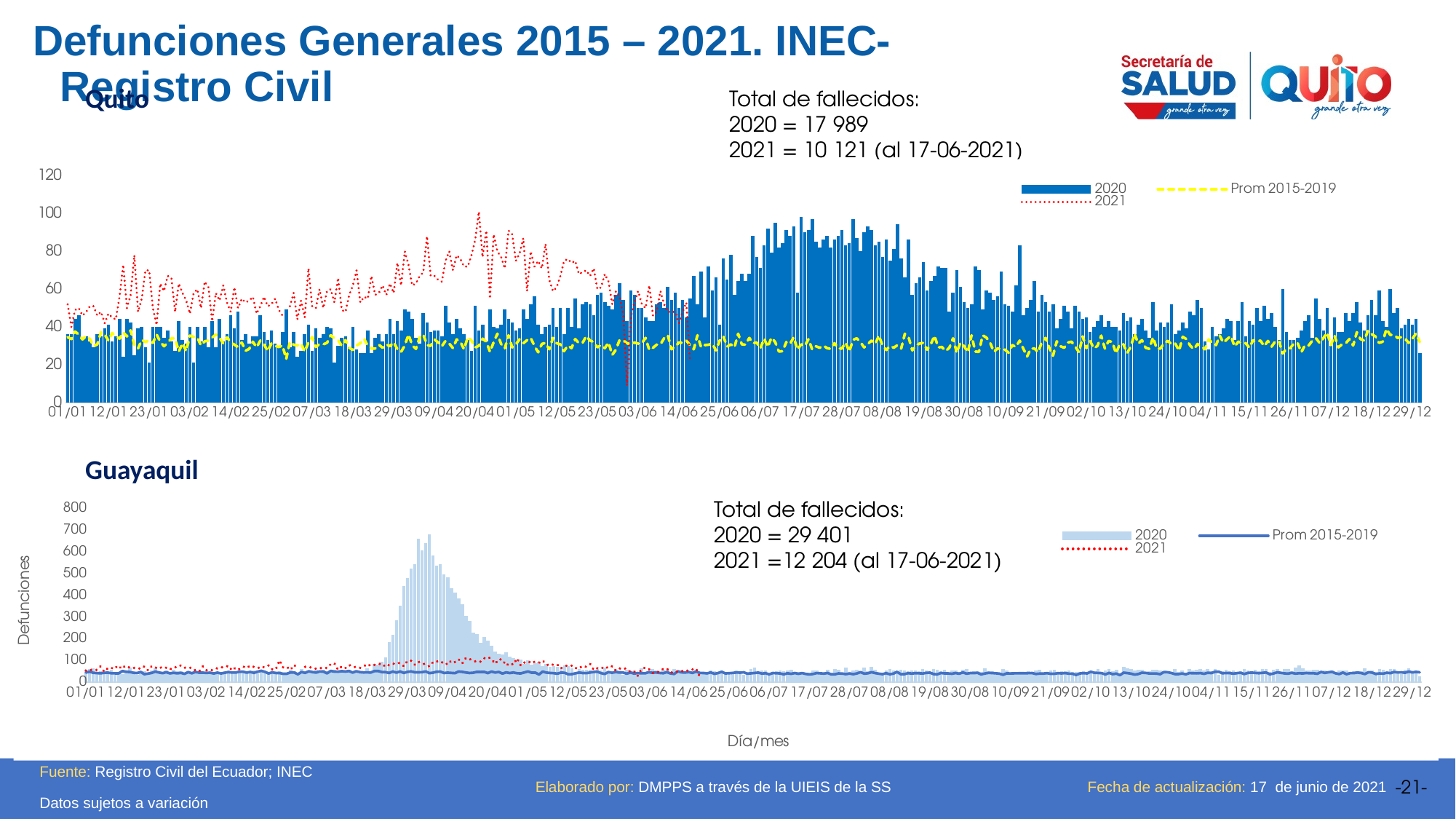

Defunciones Generales 2015 – 2021. INEC- Registro Civil

Quito
Total de fallecidos:
2020 = 17 989
2021 = 10 121 (al 17-06-2021)

### Chart

| Category | 2020 | Prom 2015-2019 | 2021 |
|---|---|---|---|
| 01/01 | 36.0 | 34.6 | 52.0 |
| 02/01 | 36.0 | 33.6 | 40.0 |
| 03/01 | 44.0 | 37.6 | 49.0 |
| 04/01 | 46.0 | 36.0 | 50.0 |
| 05/01 | 34.0 | 33.4 | 46.0 |
| 06/01 | 35.0 | 35.2 | 48.0 |
| 07/01 | 32.0 | 33.6 | 51.0 |
| 08/01 | 29.0 | 29.8 | 51.0 |
| 09/01 | 36.0 | 30.8 | 46.0 |
| 10/01 | 35.0 | 37.2 | 48.0 |
| 11/01 | 39.0 | 36.0 | 42.0 |
| 12/01 | 41.0 | 32.8 | 47.0 |
| 13/01 | 32.0 | 36.8 | 45.0 |
| 14/01 | 35.0 | 35.0 | 44.0 |
| 15/01 | 44.0 | 33.8 | 56.0 |
| 16/01 | 24.0 | 37.2 | 73.0 |
| 17/01 | 44.0 | 35.0 | 50.0 |
| 18/01 | 42.0 | 38.2 | 57.0 |
| 19/01 | 25.0 | 30.4 | 78.0 |
| 20/01 | 39.0 | 28.6 | 48.0 |
| 21/01 | 40.0 | 33.2 | 55.0 |
| 22/01 | 29.0 | 32.0 | 70.0 |
| 23/01 | 21.0 | 33.0 | 70.0 |
| 24/01 | 40.0 | 31.6 | 50.0 |
| 25/01 | 40.0 | 36.0 | 41.0 |
| 26/01 | 40.0 | 32.2 | 63.0 |
| 27/01 | 34.0 | 29.8 | 59.0 |
| 28/01 | 38.0 | 31.6 | 67.0 |
| 29/01 | 32.0 | 34.0 | 66.0 |
| 30/01 | 27.0 | 34.0 | 48.0 |
| 31/01 | 43.0 | 27.0 | 63.0 |
| 01/02 | 33.0 | 31.4 | 58.0 |
| 02/02 | 31.0 | 27.2 | 54.0 |
| 03/02 | 40.0 | 35.4 | 47.0 |
| 04/02 | 21.0 | 34.8 | 58.0 |
| 05/02 | 40.0 | 34.4 | 60.0 |
| 06/02 | 32.0 | 30.2 | 50.0 |
| 07/02 | 40.0 | 32.4 | 64.0 |
| 08/02 | 29.0 | 32.8 | 61.0 |
| 09/02 | 43.0 | 34.4 | 43.0 |
| 10/02 | 29.0 | 36.0 | 58.0 |
| 11/02 | 44.0 | 34.4 | 54.0 |
| 12/02 | 32.0 | 31.2 | 62.0 |
| 13/02 | 36.0 | 34.4 | 53.0 |
| 14/02 | 46.0 | 32.2 | 48.0 |
| 15/02 | 39.0 | 30.6 | 61.0 |
| 16/02 | 48.0 | 29.4 | 50.0 |
| 17/02 | 33.0 | 31.8 | 55.0 |
| 18/02 | 36.0 | 27.4 | 53.0 |
| 19/02 | 31.0 | 28.4 | 54.0 |
| 20/02 | 35.0 | 32.2 | 56.0 |
| 21/02 | 35.0 | 29.2 | 47.0 |
| 22/02 | 46.0 | 32.8 | 51.0 |
| 23/02 | 37.0 | 30.8 | 56.0 |
| 24/02 | 33.0 | 27.2 | 51.0 |
| 25/02 | 38.0 | 31.2 | 52.0 |
| 26/02 | 31.0 | 30.0 | 55.0 |
| 27/02 | 30.0 | 29.4 | 49.0 |
| 28/02 | 37.0 | 30.2 | 46.0 |
| 29/02 | 49.0 | 23.0 | None |
| 01/03 | 29.0 | 32.2 | 51.0 |
| 02/03 | 37.0 | 30.6 | 58.0 |
| 03/03 | 24.0 | 30.2 | 44.0 |
| 04/03 | 27.0 | 31.2 | 54.0 |
| 05/03 | 36.0 | 27.0 | 45.0 |
| 06/03 | 41.0 | 31.8 | 71.0 |
| 07/03 | 27.0 | 34.6 | 51.0 |
| 08/03 | 39.0 | 29.4 | 50.0 |
| 09/03 | 34.0 | 31.0 | 60.0 |
| 10/03 | 36.0 | 30.8 | 50.0 |
| 11/03 | 40.0 | 31.6 | 59.0 |
| 12/03 | 39.0 | 35.6 | 60.0 |
| 13/03 | 21.0 | 34.0 | 53.0 |
| 14/03 | 30.0 | 33.0 | 66.0 |
| 15/03 | 34.0 | 30.0 | 49.0 |
| 16/03 | 35.0 | 33.0 | 48.0 |
| 17/03 | 29.0 | 29.0 | 57.0 |
| 18/03 | 40.0 | 27.8 | 62.0 |
| 19/03 | 28.0 | 30.2 | 70.0 |
| 20/03 | 26.0 | 31.4 | 53.0 |
| 21/03 | 26.0 | 33.8 | 56.0 |
| 22/03 | 38.0 | 30.0 | 55.0 |
| 23/03 | 26.0 | 28.6 | 67.0 |
| 24/03 | 34.0 | 28.6 | 57.0 |
| 25/03 | 36.0 | 30.6 | 58.0 |
| 26/03 | 32.0 | 29.0 | 62.0 |
| 27/03 | 36.0 | 30.8 | 57.0 |
| 28/03 | 44.0 | 29.8 | 63.0 |
| 29/03 | 36.0 | 32.0 | 58.0 |
| 30/03 | 43.0 | 28.2 | 74.0 |
| 31/03 | 38.0 | 26.8 | 62.0 |
| 01/04 | 49.0 | 30.2 | 80.0 |
| 02/04 | 48.0 | 36.0 | 73.0 |
| 03/04 | 44.0 | 30.4 | 62.0 |
| 04/04 | 34.0 | 28.4 | 63.0 |
| 05/04 | 31.0 | 34.4 | 67.0 |
| 06/04 | 47.0 | 36.0 | 69.0 |
| 07/04 | 42.0 | 30.4 | 88.0 |
| 08/04 | 37.0 | 30.0 | 67.0 |
| 09/04 | 38.0 | 33.4 | 67.0 |
| 10/04 | 38.0 | 31.8 | 65.0 |
| 11/04 | 35.0 | 29.8 | 64.0 |
| 12/04 | 51.0 | 32.6 | 75.0 |
| 13/04 | 42.0 | 31.2 | 80.0 |
| 14/04 | 36.0 | 28.8 | 70.0 |
| 15/04 | 44.0 | 33.4 | 78.0 |
| 16/04 | 39.0 | 32.2 | 76.0 |
| 17/04 | 36.0 | 28.2 | 72.0 |
| 18/04 | 33.0 | 34.6 | 72.0 |
| 19/04 | 27.0 | 32.8 | 78.0 |
| 20/04 | 51.0 | 29.2 | 86.0 |
| 21/04 | 38.0 | 30.0 | 101.0 |
| 22/04 | 41.0 | 33.8 | 77.0 |
| 23/04 | 32.0 | 32.2 | 91.0 |
| 24/04 | 49.0 | 26.8 | 55.0 |
| 25/04 | 40.0 | 32.0 | 89.0 |
| 26/04 | 39.0 | 36.4 | 80.0 |
| 27/04 | 41.0 | 31.0 | 77.0 |
| 28/04 | 49.0 | 28.6 | 71.0 |
| 29/04 | 44.0 | 35.6 | 91.0 |
| 30/04 | 42.0 | 29.2 | 89.0 |
| 01/05 | 38.0 | 30.8 | 75.0 |
| 02/05 | 39.0 | 33.6 | 79.0 |
| 03/05 | 49.0 | 31.4 | 87.0 |
| 04/05 | 44.0 | 33.0 | 59.0 |
| 05/05 | 52.0 | 34.2 | 80.0 |
| 06/05 | 56.0 | 30.0 | 72.0 |
| 07/05 | 41.0 | 26.6 | 75.0 |
| 08/05 | 36.0 | 31.0 | 71.0 |
| 09/05 | 40.0 | 31.6 | 84.0 |
| 10/05 | 41.0 | 28.2 | 65.0 |
| 11/05 | 50.0 | 34.2 | 59.0 |
| 12/05 | 40.0 | 31.4 | 61.0 |
| 13/05 | 50.0 | 30.8 | 67.0 |
| 14/05 | 36.0 | 27.2 | 75.0 |
| 15/05 | 50.0 | 30.2 | 76.0 |
| 16/05 | 40.0 | 28.8 | 74.0 |
| 17/05 | 55.0 | 33.6 | 75.0 |
| 18/05 | 39.0 | 31.4 | 68.0 |
| 19/05 | 52.0 | 31.6 | 69.0 |
| 20/05 | 53.0 | 35.2 | 70.0 |
| 21/05 | 52.0 | 32.8 | 67.0 |
| 22/05 | 46.0 | 32.0 | 71.0 |
| 23/05 | 57.0 | 29.2 | 60.0 |
| 24/05 | 58.0 | 30.4 | 61.0 |
| 25/05 | 53.0 | 28.8 | 68.0 |
| 26/05 | 51.0 | 31.8 | 64.0 |
| 27/05 | 49.0 | 25.2 | 52.0 |
| 28/05 | 57.0 | 28.0 | 59.0 |
| 29/05 | 63.0 | 33.2 | 56.0 |
| 30/05 | 54.0 | 32.8 | 46.0 |
| 31/05 | 43.0 | 31.4 | 9.0 |
| 01/06 | 59.0 | 30.6 | 45.0 |
| 02/06 | 57.0 | 31.8 | 53.0 |
| 03/06 | 50.0 | 31.2 | 59.0 |
| 04/06 | 50.0 | 31.4 | 52.0 |
| 05/06 | 45.0 | 34.2 | 50.0 |
| 06/06 | 43.0 | 27.8 | 62.0 |
| 07/06 | 43.0 | 29.0 | 46.0 |
| 08/06 | 52.0 | 30.6 | 48.0 |
| 09/06 | 53.0 | 30.8 | 59.0 |
| 10/06 | 50.0 | 34.0 | 52.0 |
| 11/06 | 61.0 | 35.6 | 48.0 |
| 12/06 | 54.0 | 28.2 | 48.0 |
| 13/06 | 58.0 | 29.6 | 48.0 |
| 14/06 | 50.0 | 31.8 | 42.0 |
| 15/06 | 54.0 | 31.6 | 48.0 |
| 16/06 | 45.0 | 32.8 | 53.0 |
| 17/06 | 55.0 | 30.4 | 22.0 |
| 18/06 | 67.0 | 28.2 | None |
| 19/06 | 52.0 | 35.6 | None |
| 20/06 | 69.0 | 29.2 | None |
| 21/06 | 45.0 | 30.4 | None |
| 22/06 | 72.0 | 30.6 | None |
| 23/06 | 59.0 | 31.2 | None |
| 24/06 | 66.0 | 27.6 | None |
| 25/06 | 41.0 | 32.8 | None |
| 26/06 | 76.0 | 35.0 | None |
| 27/06 | 65.0 | 29.6 | None |
| 28/06 | 78.0 | 30.8 | None |
| 29/06 | 57.0 | 29.2 | None |
| 30/06 | 64.0 | 36.4 | None |
| 01/07 | 68.0 | 30.8 | None |
| 02/07 | 64.0 | 30.6 | None |
| 03/07 | 68.0 | 34.2 | None |
| 04/07 | 88.0 | 31.4 | None |
| 05/07 | 77.0 | 31.8 | None |
| 06/07 | 71.0 | 28.6 | None |
| 07/07 | 83.0 | 33.8 | None |
| 08/07 | 92.0 | 29.4 | None |
| 09/07 | 79.0 | 34.4 | None |
| 10/07 | 95.0 | 32.0 | None |
| 11/07 | 82.0 | 27.0 | None |
| 12/07 | 84.0 | 27.2 | None |
| 13/07 | 91.0 | 32.0 | None |
| 14/07 | 88.0 | 31.0 | None |
| 15/07 | 93.0 | 34.6 | None |
| 16/07 | 58.0 | 28.0 | None |
| 17/07 | 98.0 | 30.8 | None |
| 18/07 | 90.0 | 30.0 | None |
| 19/07 | 91.0 | 33.6 | None |
| 20/07 | 97.0 | 28.0 | None |
| 21/07 | 85.0 | 29.8 | None |
| 22/07 | 82.0 | 29.0 | None |
| 23/07 | 86.0 | 30.2 | None |
| 24/07 | 88.0 | 28.8 | None |
| 25/07 | 82.0 | 28.4 | None |
| 26/07 | 86.0 | 31.4 | None |
| 27/07 | 88.0 | 28.6 | None |
| 28/07 | 91.0 | 28.6 | None |
| 29/07 | 83.0 | 31.8 | None |
| 30/07 | 84.0 | 27.0 | None |
| 31/07 | 97.0 | 33.2 | None |
| 01/08 | 87.0 | 34.0 | None |
| 02/08 | 80.0 | 32.0 | None |
| 03/08 | 90.0 | 29.2 | None |
| 04/08 | 93.0 | 31.0 | None |
| 05/08 | 91.0 | 32.8 | None |
| 06/08 | 83.0 | 31.0 | None |
| 07/08 | 85.0 | 35.4 | None |
| 08/08 | 77.0 | 30.0 | None |
| 09/08 | 86.0 | 27.8 | None |
| 10/08 | 75.0 | 30.0 | None |
| 11/08 | 81.0 | 29.0 | None |
| 12/08 | 94.0 | 30.4 | None |
| 13/08 | 76.0 | 28.6 | None |
| 14/08 | 66.0 | 36.4 | None |
| 15/08 | 86.0 | 34.6 | None |
| 16/08 | 57.0 | 27.6 | None |
| 17/08 | 63.0 | 30.4 | None |
| 18/08 | 66.0 | 31.2 | None |
| 19/08 | 74.0 | 31.6 | None |
| 20/08 | 59.0 | 28.0 | None |
| 21/08 | 64.0 | 30.8 | None |
| 22/08 | 67.0 | 35.4 | None |
| 23/08 | 72.0 | 29.2 | None |
| 24/08 | 71.0 | 29.4 | None |
| 25/08 | 71.0 | 27.2 | None |
| 26/08 | 48.0 | 29.0 | None |
| 27/08 | 58.0 | 34.0 | None |
| 28/08 | 70.0 | 26.4 | None |
| 29/08 | 61.0 | 31.8 | None |
| 30/08 | 53.0 | 29.8 | None |
| 31/08 | 50.0 | 26.6 | None |
| 01/09 | 52.0 | 35.6 | None |
| 02/09 | 72.0 | 27.0 | None |
| 03/09 | 70.0 | 26.8 | None |
| 04/09 | 49.0 | 35.6 | None |
| 05/09 | 59.0 | 34.4 | None |
| 06/09 | 58.0 | 31.8 | None |
| 07/09 | 54.0 | 26.8 | None |
| 08/09 | 56.0 | 28.6 | None |
| 09/09 | 69.0 | 28.4 | None |
| 10/09 | 52.0 | 28.0 | None |
| 11/09 | 51.0 | 26.4 | None |
| 12/09 | 48.0 | 30.4 | None |
| 13/09 | 62.0 | 29.4 | None |
| 14/09 | 83.0 | 32.8 | None |
| 15/09 | 46.0 | 28.4 | None |
| 16/09 | 50.0 | 24.4 | None |
| 17/09 | 54.0 | 28.6 | None |
| 18/09 | 64.0 | 28.6 | None |
| 19/09 | 48.0 | 26.6 | None |
| 20/09 | 57.0 | 32.2 | None |
| 21/09 | 53.0 | 34.2 | None |
| 22/09 | 48.0 | 28.8 | None |
| 23/09 | 52.0 | 24.8 | None |
| 24/09 | 39.0 | 32.4 | None |
| 25/09 | 44.0 | 29.8 | None |
| 26/09 | 51.0 | 29.0 | None |
| 27/09 | 48.0 | 31.8 | None |
| 28/09 | 39.0 | 32.2 | None |
| 29/09 | 51.0 | 29.6 | None |
| 30/09 | 48.0 | 26.6 | None |
| 01/10 | 44.0 | 35.0 | None |
| 02/10 | 45.0 | 28.8 | None |
| 03/10 | 37.0 | 32.6 | None |
| 04/10 | 40.0 | 28.6 | None |
| 05/10 | 43.0 | 30.0 | None |
| 06/10 | 46.0 | 35.4 | None |
| 07/10 | 40.0 | 28.6 | None |
| 08/10 | 43.0 | 32.6 | None |
| 09/10 | 40.0 | 32.0 | None |
| 10/10 | 40.0 | 26.0 | None |
| 11/10 | 38.0 | 31.0 | None |
| 12/10 | 47.0 | 30.8 | None |
| 13/10 | 43.0 | 26.2 | None |
| 14/10 | 45.0 | 29.6 | None |
| 15/10 | 36.0 | 36.4 | None |
| 16/10 | 41.0 | 31.2 | None |
| 17/10 | 44.0 | 33.0 | None |
| 18/10 | 38.0 | 29.0 | None |
| 19/10 | 34.0 | 28.4 | None |
| 20/10 | 53.0 | 34.6 | None |
| 21/10 | 38.0 | 28.4 | None |
| 22/10 | 42.0 | 28.6 | None |
| 23/10 | 40.0 | 31.6 | None |
| 24/10 | 42.0 | 32.6 | None |
| 25/10 | 52.0 | 30.8 | None |
| 26/10 | 36.0 | 31.2 | None |
| 27/10 | 38.0 | 27.4 | None |
| 28/10 | 42.0 | 34.8 | None |
| 29/10 | 39.0 | 33.6 | None |
| 30/10 | 48.0 | 30.2 | None |
| 31/10 | 46.0 | 28.2 | None |
| 01/11 | 54.0 | 31.0 | None |
| 02/11 | 50.0 | 29.4 | None |
| 03/11 | 32.0 | 28.2 | None |
| 04/11 | 28.0 | 33.4 | None |
| 05/11 | 40.0 | 31.6 | None |
| 06/11 | 35.0 | 30.4 | None |
| 07/11 | 36.0 | 35.4 | None |
| 08/11 | 39.0 | 31.6 | None |
| 09/11 | 44.0 | 33.6 | None |
| 10/11 | 43.0 | 35.2 | None |
| 11/11 | 33.0 | 29.6 | None |
| 12/11 | 43.0 | 32.2 | None |
| 13/11 | 53.0 | 31.6 | None |
| 14/11 | 35.0 | 31.4 | None |
| 15/11 | 43.0 | 29.0 | None |
| 16/11 | 41.0 | 33.0 | None |
| 17/11 | 50.0 | 32.2 | None |
| 18/11 | 43.0 | 32.8 | None |
| 19/11 | 51.0 | 29.8 | None |
| 20/11 | 44.0 | 32.6 | None |
| 21/11 | 47.0 | 29.6 | None |
| 22/11 | 40.0 | 32.4 | None |
| 23/11 | 33.0 | 32.4 | None |
| 24/11 | 60.0 | 26.0 | None |
| 25/11 | 37.0 | 28.4 | None |
| 26/11 | 33.0 | 28.8 | None |
| 27/11 | 33.0 | 31.2 | None |
| 28/11 | 34.0 | 31.6 | None |
| 29/11 | 38.0 | 26.6 | None |
| 30/11 | 43.0 | 30.4 | None |
| 01/12 | 46.0 | 30.2 | None |
| 02/12 | 34.0 | 32.8 | None |
| 03/12 | 55.0 | 34.0 | None |
| 04/12 | 44.0 | 31.4 | None |
| 05/12 | 38.0 | 34.2 | None |
| 06/12 | 50.0 | 37.0 | None |
| 07/12 | 30.0 | 30.4 | None |
| 08/12 | 45.0 | 35.4 | None |
| 09/12 | 37.0 | 29.2 | None |
| 10/12 | 37.0 | 30.8 | None |
| 11/12 | 47.0 | 31.4 | None |
| 12/12 | 43.0 | 33.6 | None |
| 13/12 | 47.0 | 30.2 | None |
| 14/12 | 53.0 | 37.2 | None |
| 15/12 | 42.0 | 33.6 | None |
| 16/12 | 38.0 | 32.8 | None |
| 17/12 | 46.0 | 38.0 | None |
| 18/12 | 54.0 | 36.2 | None |
| 19/12 | 46.0 | 35.0 | None |
| 20/12 | 59.0 | 31.6 | None |
| 21/12 | 43.0 | 32.2 | None |
| 22/12 | 40.0 | 39.0 | None |
| 23/12 | 60.0 | 35.8 | None |
| 24/12 | 47.0 | 35.8 | None |
| 25/12 | 50.0 | 34.2 | None |
| 26/12 | 39.0 | 34.6 | None |
| 27/12 | 41.0 | 33.8 | None |
| 28/12 | 44.0 | 31.6 | None |
| 29/12 | 41.0 | 33.8 | None |
| 30/12 | 44.0 | 36.6 | None |
| 31/12 | 26.0 | 32.0 | None |
Guayaquil

### Chart

| Category | 2020 | Prom 2015-2019 | 2021 |
|---|---|---|---|
| 01/01 | 54.0 | 44.8 | 54.0 |
| 02/01 | 58.0 | 48.8 | 58.0 |
| 03/01 | 63.0 | 43.8 | 56.0 |
| 04/01 | 40.0 | 42.4 | 57.0 |
| 05/01 | 50.0 | 41.2 | 73.0 |
| 06/01 | 56.0 | 43.6 | 49.0 |
| 07/01 | 48.0 | 44.4 | 65.0 |
| 08/01 | 55.0 | 41.6 | 63.0 |
| 09/01 | 45.0 | 41.2 | 75.0 |
| 10/01 | 46.0 | 41.2 | 61.0 |
| 11/01 | 36.0 | 51.6 | 78.0 |
| 12/01 | 49.0 | 48.4 | 65.0 |
| 13/01 | 66.0 | 47.2 | 70.0 |
| 14/01 | 40.0 | 44.0 | 66.0 |
| 15/01 | 31.0 | 42.2 | 66.0 |
| 16/01 | 45.0 | 47.6 | 62.0 |
| 17/01 | 48.0 | 37.2 | 73.0 |
| 18/01 | 40.0 | 40.0 | 55.0 |
| 19/01 | 54.0 | 43.0 | 74.0 |
| 20/01 | 63.0 | 49.2 | 66.0 |
| 21/01 | 39.0 | 45.2 | 72.0 |
| 22/01 | 46.0 | 42.0 | 64.0 |
| 23/01 | 53.0 | 46.4 | 67.0 |
| 24/01 | 38.0 | 41.0 | 59.0 |
| 25/01 | 55.0 | 43.6 | 70.0 |
| 26/01 | 50.0 | 41.2 | 69.0 |
| 27/01 | 50.0 | 43.4 | 78.0 |
| 28/01 | 35.0 | 38.8 | 67.0 |
| 29/01 | 42.0 | 46.8 | 67.0 |
| 30/01 | 41.0 | 41.6 | 66.0 |
| 31/01 | 38.0 | 47.4 | 54.0 |
| 01/02 | 36.0 | 44.0 | 50.0 |
| 02/02 | 42.0 | 44.2 | 73.0 |
| 03/02 | 41.0 | 43.4 | 56.0 |
| 04/02 | 47.0 | 44.2 | 54.0 |
| 05/02 | 35.0 | 40.4 | 58.0 |
| 06/02 | 45.0 | 44.6 | 65.0 |
| 07/02 | 33.0 | 40.4 | 69.0 |
| 08/02 | 49.0 | 44.0 | 69.0 |
| 09/02 | 51.0 | 46.8 | 76.0 |
| 10/02 | 48.0 | 44.6 | 54.0 |
| 11/02 | 48.0 | 44.6 | 68.0 |
| 12/02 | 53.0 | 48.6 | 60.0 |
| 13/02 | 38.0 | 48.4 | 69.0 |
| 14/02 | 49.0 | 44.6 | 77.0 |
| 15/02 | 42.0 | 47.4 | 67.0 |
| 16/02 | 52.0 | 43.4 | 72.0 |
| 17/02 | 38.0 | 48.6 | 68.0 |
| 18/02 | 50.0 | 52.8 | 63.0 |
| 19/02 | 49.0 | 48.0 | 74.0 |
| 20/02 | 39.0 | 40.6 | 77.0 |
| 21/02 | 44.0 | 45.8 | 59.0 |
| 22/02 | 47.0 | 42.8 | 60.0 |
| 23/02 | 49.0 | 42.4 | 101.0 |
| 24/02 | 40.0 | 39.2 | 68.0 |
| 25/02 | 39.0 | 39.4 | 71.0 |
| 26/02 | 57.0 | 45.4 | 57.0 |
| 27/02 | 48.0 | 45.2 | 80.0 |
| 28/02 | 36.0 | 36.8 | 60.0 |
| 29/02 | 60.0 | 47.0 | None |
| 01/03 | 46.0 | 43.4 | 71.0 |
| 02/03 | 45.0 | 50.6 | 70.0 |
| 03/03 | 44.0 | 46.8 | 67.0 |
| 04/03 | 55.0 | 44.6 | 62.0 |
| 05/03 | 47.0 | 49.8 | 65.0 |
| 06/03 | 55.0 | 49.0 | 65.0 |
| 07/03 | 48.0 | 41.2 | 66.0 |
| 08/03 | 42.0 | 52.2 | 83.0 |
| 09/03 | 55.0 | 49.0 | 88.0 |
| 10/03 | 51.0 | 48.6 | 58.0 |
| 11/03 | 41.0 | 51.2 | 73.0 |
| 12/03 | 49.0 | 49.4 | 65.0 |
| 13/03 | 56.0 | 51.8 | 79.0 |
| 14/03 | 43.0 | 44.8 | 74.0 |
| 15/03 | 45.0 | 50.8 | 68.0 |
| 16/03 | 40.0 | 46.6 | 66.0 |
| 17/03 | 44.0 | 45.4 | 73.0 |
| 18/03 | 63.0 | 45.6 | 84.0 |
| 19/03 | 49.0 | 45.2 | 75.0 |
| 20/03 | 82.0 | 51.8 | 80.0 |
| 21/03 | 79.0 | 51.8 | 83.0 |
| 22/03 | 92.0 | 46.8 | 86.0 |
| 23/03 | 114.0 | 46.4 | 71.0 |
| 24/03 | 182.0 | 43.0 | 80.0 |
| 25/03 | 217.0 | 49.4 | 84.0 |
| 26/03 | 284.0 | 44.4 | 89.0 |
| 27/03 | 351.0 | 49.6 | 88.0 |
| 28/03 | 440.0 | 43.0 | 74.0 |
| 29/03 | 476.0 | 47.6 | 98.0 |
| 30/03 | 521.0 | 50.0 | 99.0 |
| 31/03 | 542.0 | 46.0 | 81.0 |
| 01/04 | 659.0 | 46.0 | 94.0 |
| 02/04 | 603.0 | 46.4 | 88.0 |
| 03/04 | 637.0 | 49.8 | 81.0 |
| 04/04 | 677.0 | 42.2 | 73.0 |
| 05/04 | 581.0 | 44.2 | 93.0 |
| 06/04 | 535.0 | 48.4 | 97.0 |
| 07/04 | 541.0 | 49.0 | 89.0 |
| 08/04 | 494.0 | 42.8 | 94.0 |
| 09/04 | 479.0 | 44.4 | 81.0 |
| 10/04 | 430.0 | 43.2 | 100.0 |
| 11/04 | 411.0 | 42.0 | 93.0 |
| 12/04 | 384.0 | 49.4 | 106.0 |
| 13/04 | 358.0 | 47.8 | 87.0 |
| 14/04 | 303.0 | 45.0 | 112.0 |
| 15/04 | 280.0 | 42.8 | 107.0 |
| 16/04 | 227.0 | 44.0 | 100.0 |
| 17/04 | 219.0 | 47.8 | 93.0 |
| 18/04 | 181.0 | 47.2 | 95.0 |
| 19/04 | 208.0 | 47.8 | 110.0 |
| 20/04 | 188.0 | 42.4 | 116.0 |
| 21/04 | 165.0 | 49.2 | 107.0 |
| 22/04 | 140.0 | 45.0 | 85.0 |
| 23/04 | 131.0 | 47.4 | 106.0 |
| 24/04 | 125.0 | 40.2 | 104.0 |
| 25/04 | 137.0 | 45.6 | 77.0 |
| 26/04 | 115.0 | 42.6 | 88.0 |
| 27/04 | 109.0 | 45.0 | 81.0 |
| 28/04 | 103.0 | 41.6 | 110.0 |
| 29/04 | 102.0 | 40.8 | 77.0 |
| 30/04 | 84.0 | 45.4 | 91.0 |
| 01/05 | 98.0 | 49.8 | 89.0 |
| 02/05 | 79.0 | 44.0 | 99.0 |
| 03/05 | 85.0 | 44.4 | 91.0 |
| 04/05 | 93.0 | 35.6 | 90.0 |
| 05/05 | 73.0 | 49.2 | 100.0 |
| 06/05 | 81.0 | 44.6 | 83.0 |
| 07/05 | 69.0 | 43.0 | 76.0 |
| 08/05 | 72.0 | 42.0 | 83.0 |
| 09/05 | 69.0 | 39.6 | 81.0 |
| 10/05 | 71.0 | 44.6 | 64.0 |
| 11/05 | 75.0 | 43.8 | 74.0 |
| 12/05 | 73.0 | 37.0 | 78.0 |
| 13/05 | 64.0 | 37.4 | 76.0 |
| 14/05 | 45.0 | 41.4 | 64.0 |
| 15/05 | 59.0 | 44.8 | 73.0 |
| 16/05 | 57.0 | 42.6 | 66.0 |
| 17/05 | 57.0 | 42.2 | 73.0 |
| 18/05 | 56.0 | 45.0 | 84.0 |
| 19/05 | 53.0 | 47.6 | 57.0 |
| 20/05 | 60.0 | 48.6 | 65.0 |
| 21/05 | 52.0 | 42.0 | 63.0 |
| 22/05 | 66.0 | 38.4 | 73.0 |
| 23/05 | 45.0 | 47.0 | 65.0 |
| 24/05 | 36.0 | 43.6 | 74.0 |
| 25/05 | 55.0 | 47.2 | 54.0 |
| 26/05 | 52.0 | 44.6 | 63.0 |
| 27/05 | 32.0 | 45.0 | 66.0 |
| 28/05 | 56.0 | 39.6 | 61.0 |
| 29/05 | 53.0 | 45.2 | 48.0 |
| 30/05 | 49.0 | 40.2 | 51.0 |
| 31/05 | 44.0 | 42.4 | 30.0 |
| 01/06 | 63.0 | 41.6 | 60.0 |
| 02/06 | 37.0 | 41.2 | 67.0 |
| 03/06 | 41.0 | 46.2 | 62.0 |
| 04/06 | 58.0 | 43.8 | 43.0 |
| 05/06 | 51.0 | 45.2 | 44.0 |
| 06/06 | 43.0 | 43.0 | 50.0 |
| 07/06 | 55.0 | 41.8 | 62.0 |
| 08/06 | 51.0 | 46.6 | 62.0 |
| 09/06 | 46.0 | 40.6 | 46.0 |
| 10/06 | 61.0 | 38.2 | 45.0 |
| 11/06 | 42.0 | 50.6 | 50.0 |
| 12/06 | 49.0 | 45.6 | 52.0 |
| 13/06 | 46.0 | 45.0 | 50.0 |
| 14/06 | 44.0 | 46.8 | 56.0 |
| 15/06 | 47.0 | 43.0 | 59.0 |
| 16/06 | 46.0 | 49.4 | 63.0 |
| 17/06 | 45.0 | 43.2 | 25.0 |
| 18/06 | 42.0 | 42.8 | None |
| 19/06 | 46.0 | 41.0 | None |
| 20/06 | 54.0 | 45.4 | None |
| 21/06 | 48.0 | 39.0 | None |
| 22/06 | 45.0 | 42.6 | None |
| 23/06 | 52.0 | 48.0 | None |
| 24/06 | 44.0 | 40.8 | None |
| 25/06 | 41.0 | 41.8 | None |
| 26/06 | 46.0 | 43.2 | None |
| 27/06 | 54.0 | 45.0 | None |
| 28/06 | 46.0 | 44.4 | None |
| 29/06 | 33.0 | 46.0 | None |
| 30/06 | 39.0 | 39.8 | None |
| 01/07 | 59.0 | 41.2 | None |
| 02/07 | 66.0 | 42.8 | None |
| 03/07 | 47.0 | 44.8 | None |
| 04/07 | 53.0 | 40.0 | None |
| 05/07 | 54.0 | 41.8 | None |
| 06/07 | 39.0 | 36.6 | None |
| 07/07 | 46.0 | 42.6 | None |
| 08/07 | 50.0 | 41.6 | None |
| 09/07 | 52.0 | 40.8 | None |
| 10/07 | 48.0 | 36.6 | None |
| 11/07 | 54.0 | 41.6 | None |
| 12/07 | 57.0 | 38.8 | None |
| 13/07 | 46.0 | 42.6 | None |
| 14/07 | 45.0 | 39.0 | None |
| 15/07 | 41.0 | 42.4 | None |
| 16/07 | 36.0 | 38.4 | None |
| 17/07 | 44.0 | 36.2 | None |
| 18/07 | 53.0 | 38.2 | None |
| 19/07 | 52.0 | 42.4 | None |
| 20/07 | 45.0 | 41.2 | None |
| 21/07 | 44.0 | 40.0 | None |
| 22/07 | 56.0 | 42.8 | None |
| 23/07 | 44.0 | 36.4 | None |
| 24/07 | 59.0 | 37.0 | None |
| 25/07 | 55.0 | 40.8 | None |
| 26/07 | 39.0 | 40.0 | None |
| 27/07 | 67.0 | 37.6 | None |
| 28/07 | 45.0 | 40.2 | None |
| 29/07 | 52.0 | 37.4 | None |
| 30/07 | 57.0 | 40.6 | None |
| 31/07 | 50.0 | 46.6 | None |
| 01/08 | 66.0 | 39.8 | None |
| 02/08 | 49.0 | 41.4 | None |
| 03/08 | 68.0 | 46.2 | None |
| 04/08 | 56.0 | 42.4 | None |
| 05/08 | 39.0 | 39.6 | None |
| 06/08 | 41.0 | 37.4 | None |
| 07/08 | 54.0 | 42.0 | None |
| 08/08 | 58.0 | 36.8 | None |
| 09/08 | 53.0 | 40.0 | None |
| 10/08 | 47.0 | 48.0 | None |
| 11/08 | 55.0 | 37.2 | None |
| 12/08 | 53.0 | 37.4 | None |
| 13/08 | 49.0 | 42.0 | None |
| 14/08 | 51.0 | 40.2 | None |
| 15/08 | 51.0 | 42.0 | None |
| 16/08 | 48.0 | 41.4 | None |
| 17/08 | 58.0 | 40.4 | None |
| 18/08 | 52.0 | 43.4 | None |
| 19/08 | 46.0 | 44.4 | None |
| 20/08 | 60.0 | 37.8 | None |
| 21/08 | 56.0 | 36.6 | None |
| 22/08 | 50.0 | 42.8 | None |
| 23/08 | 56.0 | 41.0 | None |
| 24/08 | 41.0 | 40.8 | None |
| 25/08 | 54.0 | 39.2 | None |
| 26/08 | 54.0 | 42.6 | None |
| 27/08 | 45.0 | 39.4 | None |
| 28/08 | 55.0 | 45.6 | None |
| 29/08 | 58.0 | 39.6 | None |
| 30/08 | 38.0 | 42.4 | None |
| 31/08 | 49.0 | 42.4 | None |
| 01/09 | 49.0 | 43.6 | None |
| 02/09 | 46.0 | 36.4 | None |
| 03/09 | 63.0 | 40.4 | None |
| 04/09 | 49.0 | 43.4 | None |
| 05/09 | 48.0 | 42.6 | None |
| 06/09 | 47.0 | 41.4 | None |
| 07/09 | 44.0 | 39.8 | None |
| 08/09 | 58.0 | 34.6 | None |
| 09/09 | 52.0 | 41.2 | None |
| 10/09 | 45.0 | 40.4 | None |
| 11/09 | 39.0 | 41.2 | None |
| 12/09 | 45.0 | 41.4 | None |
| 13/09 | 40.0 | 42.0 | None |
| 14/09 | 39.0 | 41.4 | None |
| 15/09 | 48.0 | 42.2 | None |
| 16/09 | 47.0 | 42.4 | None |
| 17/09 | 51.0 | 38.2 | None |
| 18/09 | 55.0 | 40.0 | None |
| 19/09 | 40.0 | 40.0 | None |
| 20/09 | 45.0 | 42.2 | None |
| 21/09 | 51.0 | 39.0 | None |
| 22/09 | 57.0 | 39.2 | None |
| 23/09 | 43.0 | 41.8 | None |
| 24/09 | 50.0 | 41.0 | None |
| 25/09 | 50.0 | 42.4 | None |
| 26/09 | 52.0 | 39.8 | None |
| 27/09 | 46.0 | 39.4 | None |
| 28/09 | 47.0 | 33.8 | None |
| 29/09 | 47.0 | 40.6 | None |
| 30/09 | 49.0 | 42.2 | None |
| 01/10 | 47.0 | 40.8 | None |
| 02/10 | 43.0 | 48.2 | None |
| 03/10 | 45.0 | 43.8 | None |
| 04/10 | 60.0 | 43.0 | None |
| 05/10 | 44.0 | 42.2 | None |
| 06/10 | 51.0 | 36.0 | None |
| 07/10 | 61.0 | 43.4 | None |
| 08/10 | 50.0 | 37.4 | None |
| 09/10 | 57.0 | 40.0 | None |
| 10/10 | 38.0 | 32.8 | None |
| 11/10 | 70.0 | 44.4 | None |
| 12/10 | 64.0 | 42.4 | None |
| 13/10 | 60.0 | 39.8 | None |
| 14/10 | 53.0 | 35.4 | None |
| 15/10 | 55.0 | 38.0 | None |
| 16/10 | 57.0 | 44.2 | None |
| 17/10 | 44.0 | 43.2 | None |
| 18/10 | 49.0 | 40.6 | None |
| 19/10 | 57.0 | 40.6 | None |
| 20/10 | 55.0 | 40.2 | None |
| 21/10 | 53.0 | 37.2 | None |
| 22/10 | 50.0 | 47.0 | None |
| 23/10 | 41.0 | 46.2 | None |
| 24/10 | 42.0 | 43.0 | None |
| 25/10 | 60.0 | 37.8 | None |
| 26/10 | 47.0 | 37.6 | None |
| 27/10 | 51.0 | 40.4 | None |
| 28/10 | 43.0 | 36.8 | None |
| 29/10 | 58.0 | 42.4 | None |
| 30/10 | 51.0 | 41.6 | None |
| 31/10 | 56.0 | 41.2 | None |
| 01/11 | 60.0 | 42.4 | None |
| 02/11 | 52.0 | 39.0 | None |
| 03/11 | 58.0 | 43.8 | None |
| 04/11 | 48.0 | 42.6 | None |
| 05/11 | 61.0 | 48.2 | None |
| 06/11 | 33.0 | 48.6 | None |
| 07/11 | 48.0 | 41.6 | None |
| 08/11 | 56.0 | 42.6 | None |
| 09/11 | 48.0 | 42.4 | None |
| 10/11 | 51.0 | 39.8 | None |
| 11/11 | 45.0 | 42.2 | None |
| 12/11 | 49.0 | 44.0 | None |
| 13/11 | 61.0 | 38.0 | None |
| 14/11 | 54.0 | 43.2 | None |
| 15/11 | 38.0 | 44.6 | None |
| 16/11 | 55.0 | 43.2 | None |
| 17/11 | 49.0 | 41.8 | None |
| 18/11 | 59.0 | 43.6 | None |
| 19/11 | 59.0 | 45.0 | None |
| 20/11 | 46.0 | 36.8 | None |
| 21/11 | 55.0 | 40.4 | None |
| 22/11 | 58.0 | 45.8 | None |
| 23/11 | 43.0 | 43.6 | None |
| 24/11 | 58.0 | 41.0 | None |
| 25/11 | 60.0 | 39.8 | None |
| 26/11 | 49.0 | 43.6 | None |
| 27/11 | 66.0 | 40.0 | None |
| 28/11 | 77.0 | 41.6 | None |
| 29/11 | 64.0 | 40.8 | None |
| 30/11 | 54.0 | 42.6 | None |
| 01/12 | 51.0 | 41.4 | None |
| 02/12 | 57.0 | 41.6 | None |
| 03/12 | 55.0 | 39.2 | None |
| 04/12 | 41.0 | 47.6 | None |
| 05/12 | 51.0 | 43.2 | None |
| 06/12 | 43.0 | 46.0 | None |
| 07/12 | 54.0 | 48.0 | None |
| 08/12 | 44.0 | 41.2 | None |
| 09/12 | 53.0 | 37.8 | None |
| 10/12 | 54.0 | 44.8 | None |
| 11/12 | 53.0 | 37.2 | None |
| 12/12 | 37.0 | 42.2 | None |
| 13/12 | 50.0 | 42.4 | None |
| 14/12 | 49.0 | 44.8 | None |
| 15/12 | 50.0 | 42.6 | None |
| 16/12 | 63.0 | 37.8 | None |
| 17/12 | 38.0 | 46.4 | None |
| 18/12 | 53.0 | 44.4 | None |
| 19/12 | 45.0 | 38.2 | None |
| 20/12 | 61.0 | 40.8 | None |
| 21/12 | 56.0 | 39.6 | None |
| 22/12 | 47.0 | 44.2 | None |
| 23/12 | 58.0 | 42.0 | None |
| 24/12 | 59.0 | 47.4 | None |
| 25/12 | 43.0 | 45.4 | None |
| 26/12 | 37.0 | 45.8 | None |
| 27/12 | 56.0 | 43.8 | None |
| 28/12 | 62.0 | 49.2 | None |
| 29/12 | 43.0 | 45.6 | None |
| 30/12 | 52.0 | 47.6 | None |
| 31/12 | 26.0 | 46.0 | None |
Total de fallecidos:
2020 = 29 401
2021 =12 204 (al 17-06-2021)
Fuente: Registro Civil del Ecuador; INEC
Datos sujetos a variación
Elaborado por: DMPPS a través de la UIEIS de la SS
Fecha de actualización: 17  de junio de 2021
-21-